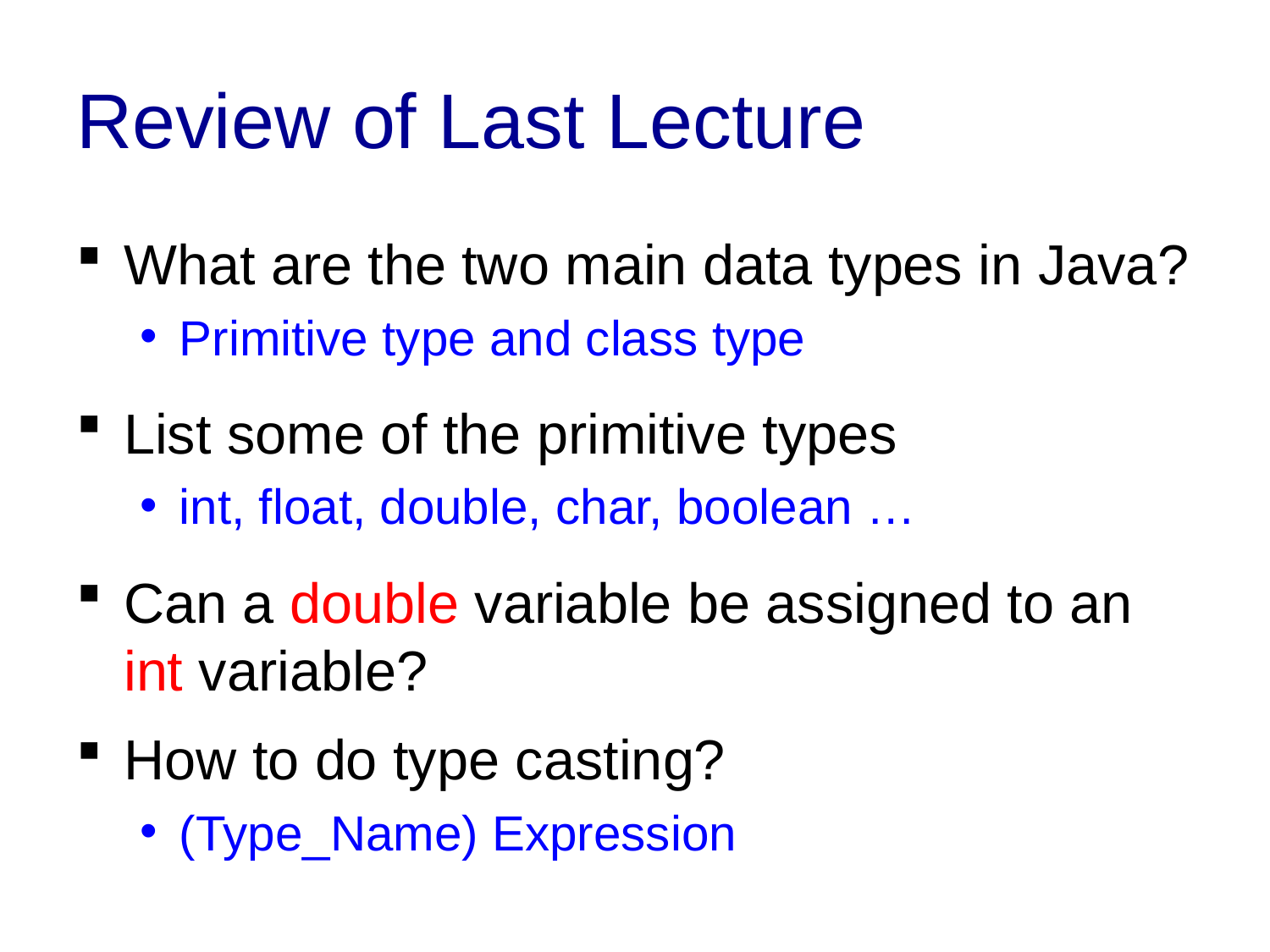

# Review of Last Lecture
What are the two main data types in Java?
Primitive type and class type
List some of the primitive types
int, float, double, char, boolean …
Can a double variable be assigned to an int variable?
How to do type casting?
(Type_Name) Expression